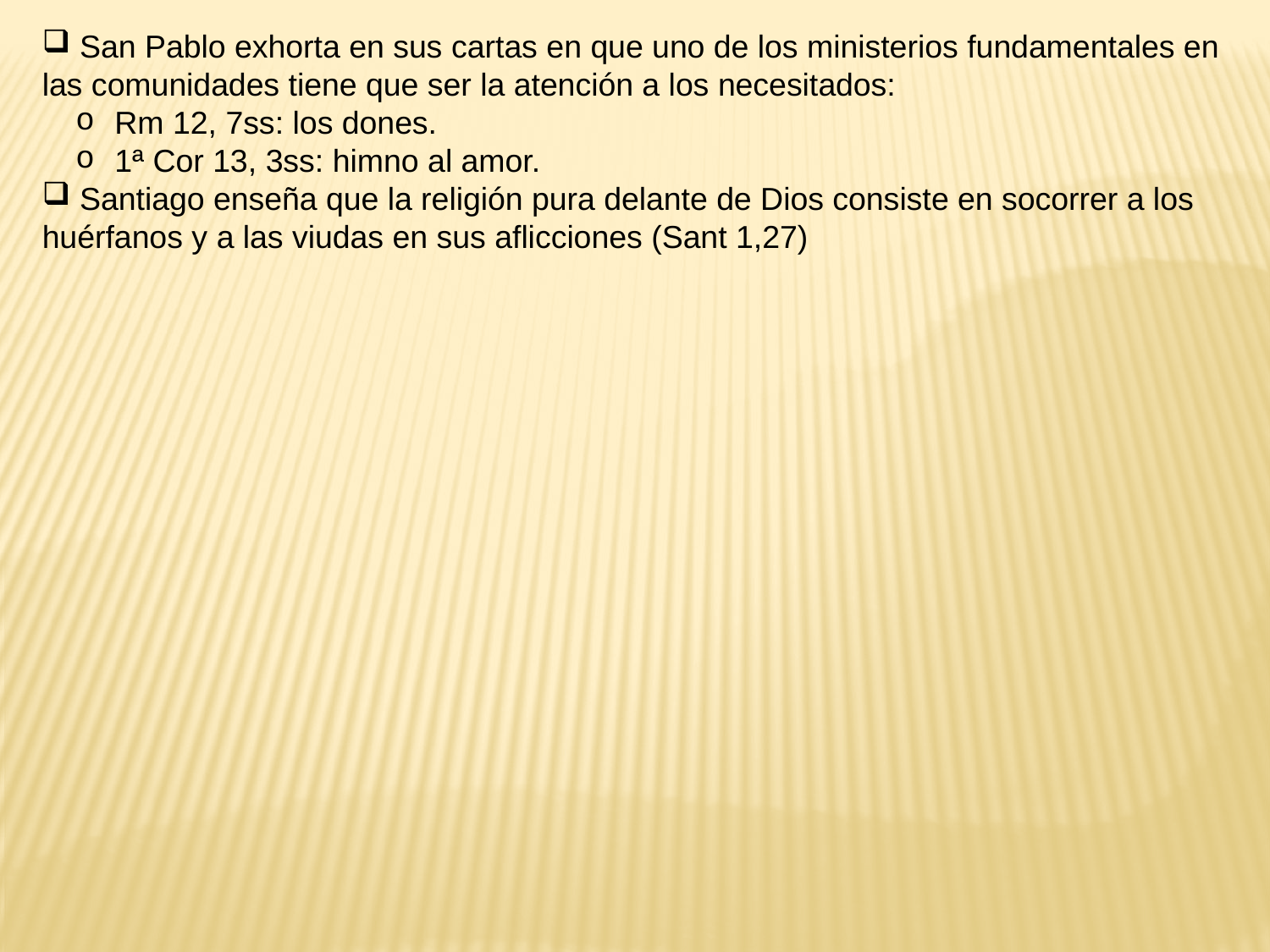

San Pablo exhorta en sus cartas en que uno de los ministerios fundamentales en las comunidades tiene que ser la atención a los necesitados:
 Rm 12, 7ss: los dones.
 1ª Cor 13, 3ss: himno al amor.
 Santiago enseña que la religión pura delante de Dios consiste en socorrer a los huérfanos y a las viudas en sus aflicciones (Sant 1,27)